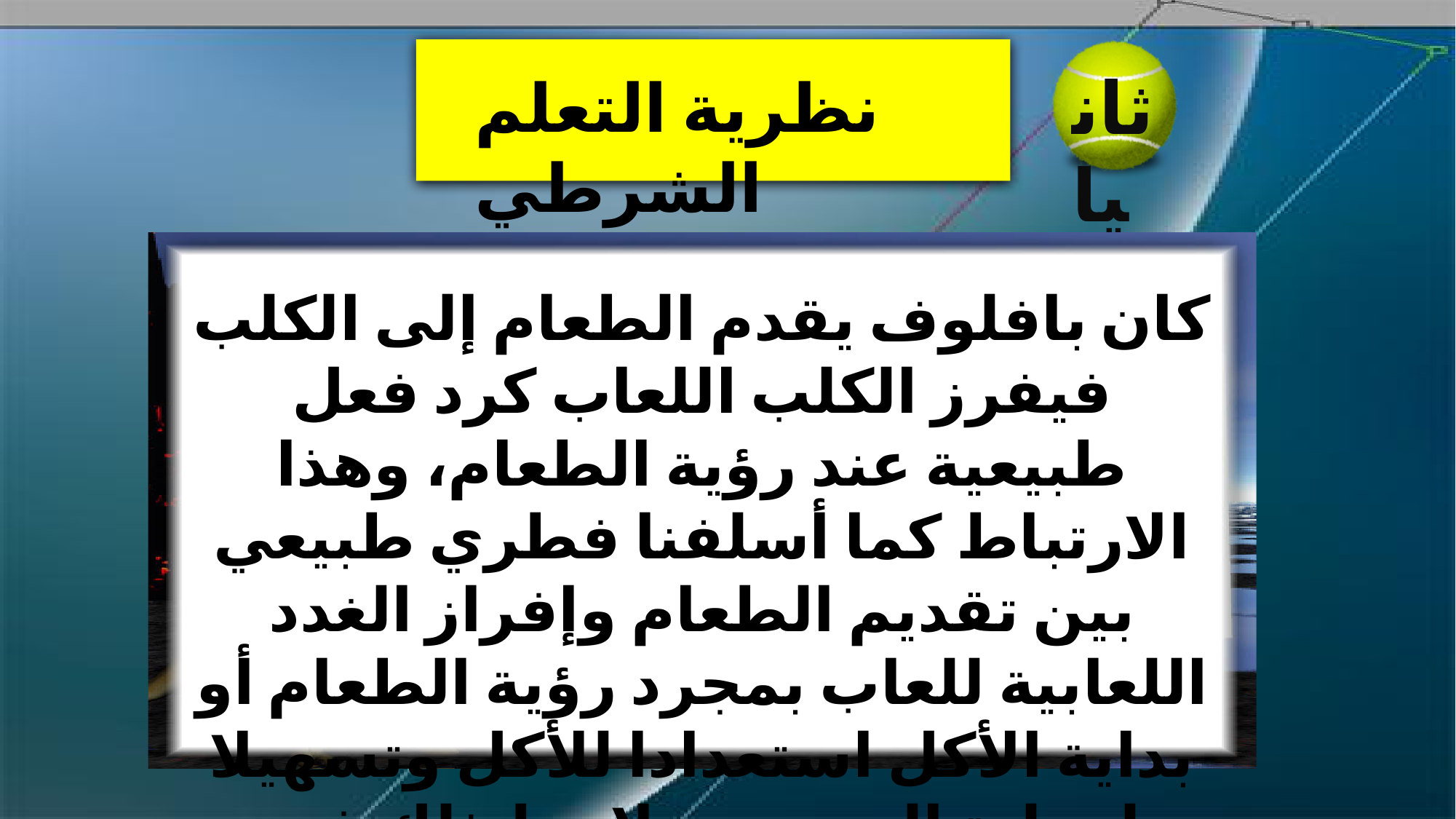

ثانيا
نظرية التعلم الشرطي

كان بافلوف يقدم الطعام إلى الكلب فيفرز الكلب اللعاب كرد فعل طبيعية عند رؤية الطعام، وهذا الارتباط كما أسلفنا فطري طبيعي بين تقديم الطعام وإفراز الغدد اللعابية للعاب بمجرد رؤية الطعام أو بداية الأكل استعدادا للأكل وتسهيلا لعملية الهضم، ونلاحظ ذلك في الإنسان أيضاً.